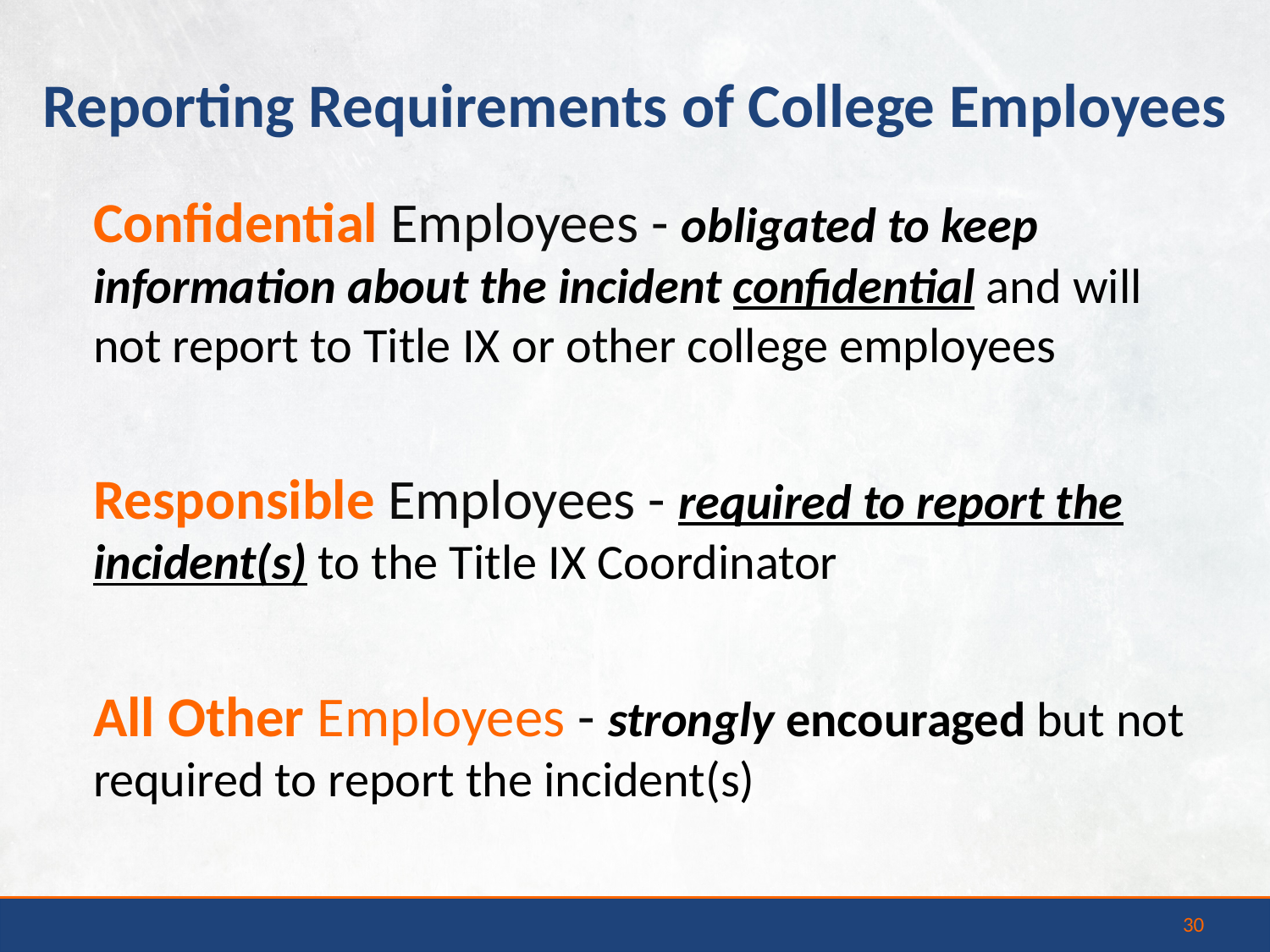

Reporting Requirements of College Employees
Confidential Employees - obligated to keep information about the incident confidential and will not report to Title IX or other college employees

Responsible Employees - required to report the incident(s) to the Title IX Coordinator

All Other Employees - strongly encouraged but not required to report the incident(s)

30